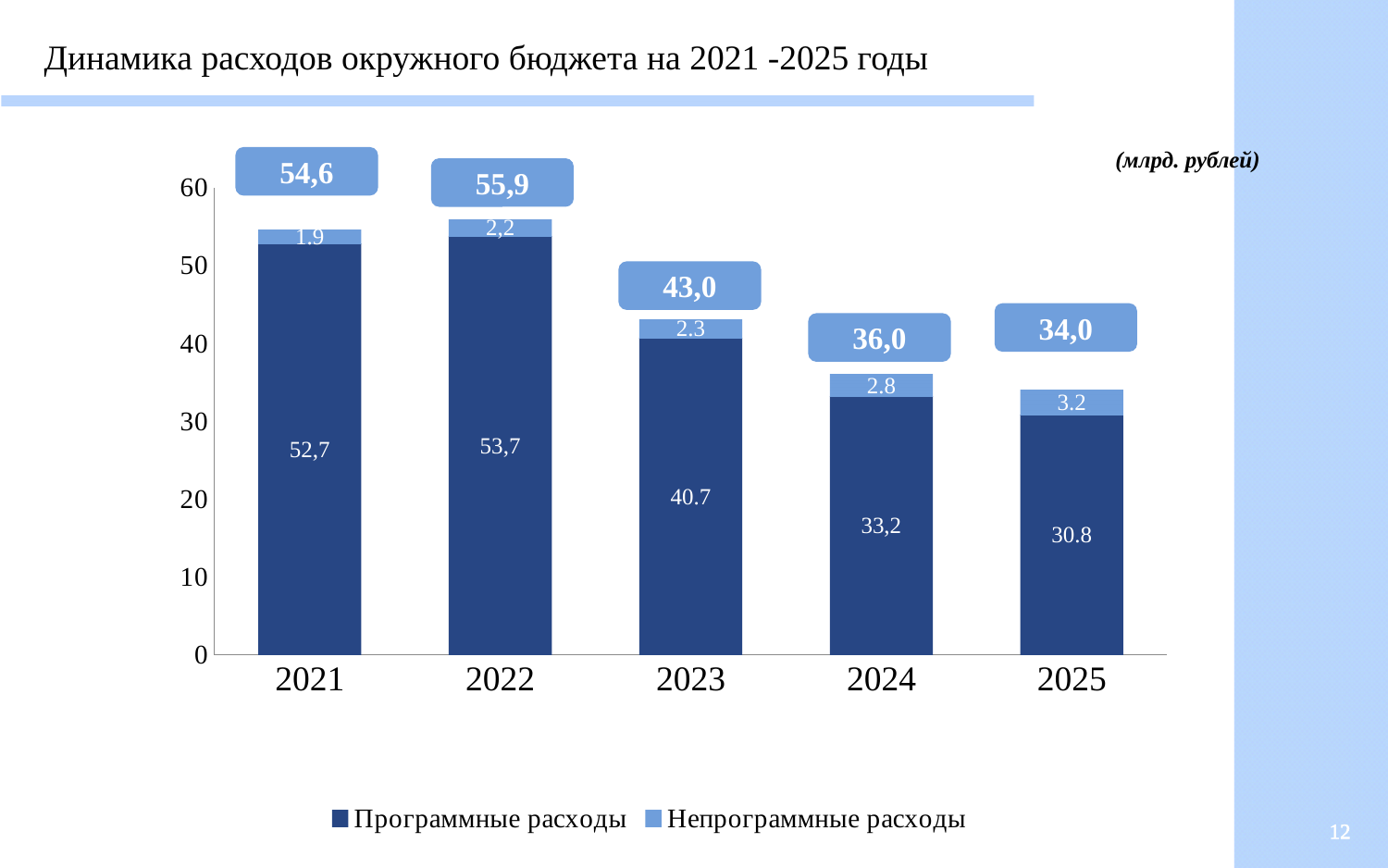

Динамика расходов окружного бюджета на 2021 -2025 годы

 (млрд. рублей)

### Chart

| Category | Программные расходы | Непрограммные расходы |
|---|---|---|
| 2021 | 52.7 | 1.9 |
| 2022 | 53.7 | 2.2 |
| 2023 | 40.7 | 2.3 |
| 2024 | 33.2 | 2.8 |
| 2025 | 30.8 | 3.2 |
54,6
55,9
43,0
34,0
36,0
12